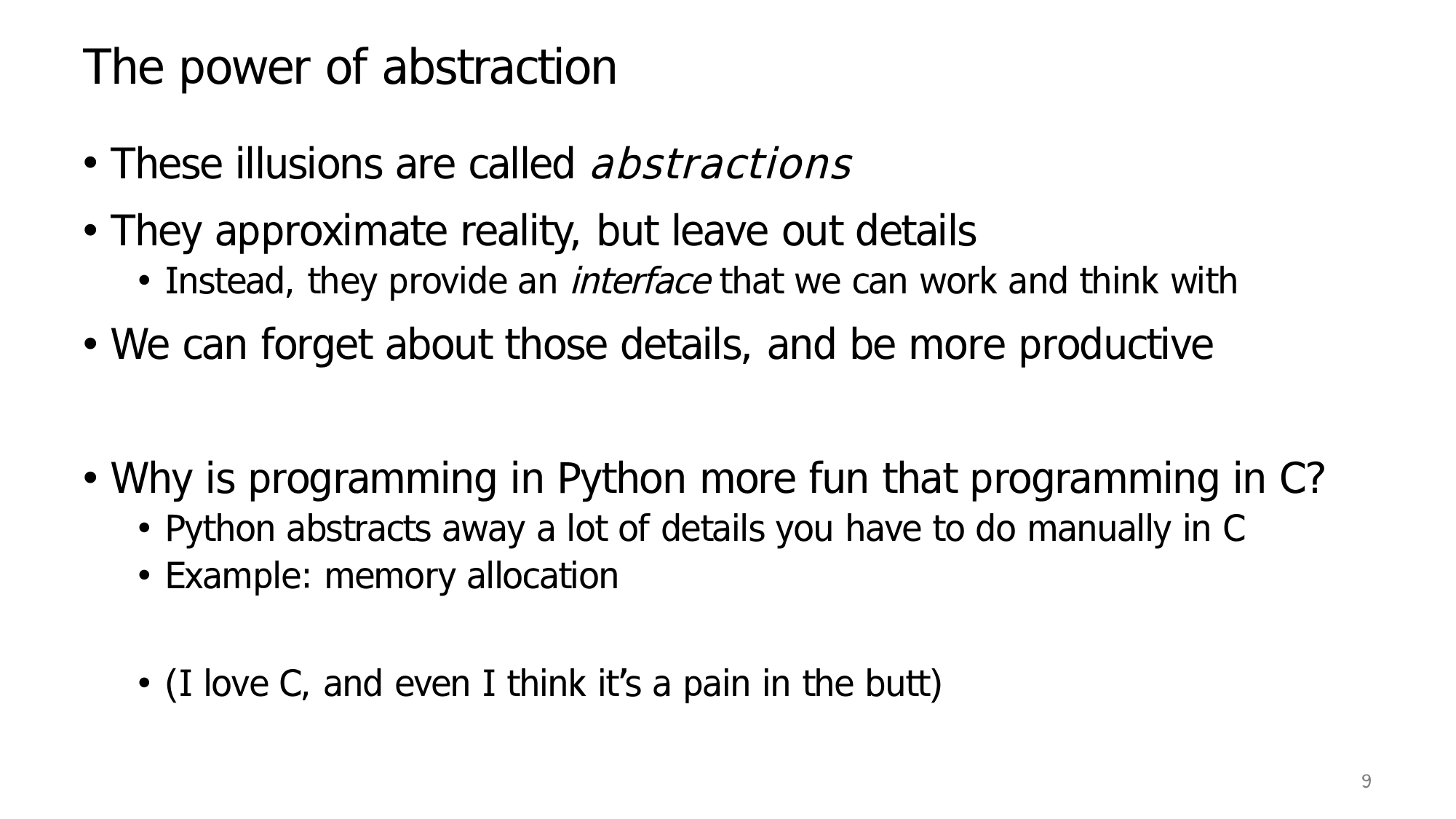

# The power of abstraction
These illusions are called abstractions
They approximate reality, but leave out details
Instead, they provide an interface that we can work and think with
We can forget about those details, and be more productive

Why is programming in Python more fun that programming in C?
Python abstracts away a lot of details you have to do manually in C
Example: memory allocation

(I love C, and even I think it’s a pain in the butt)
9